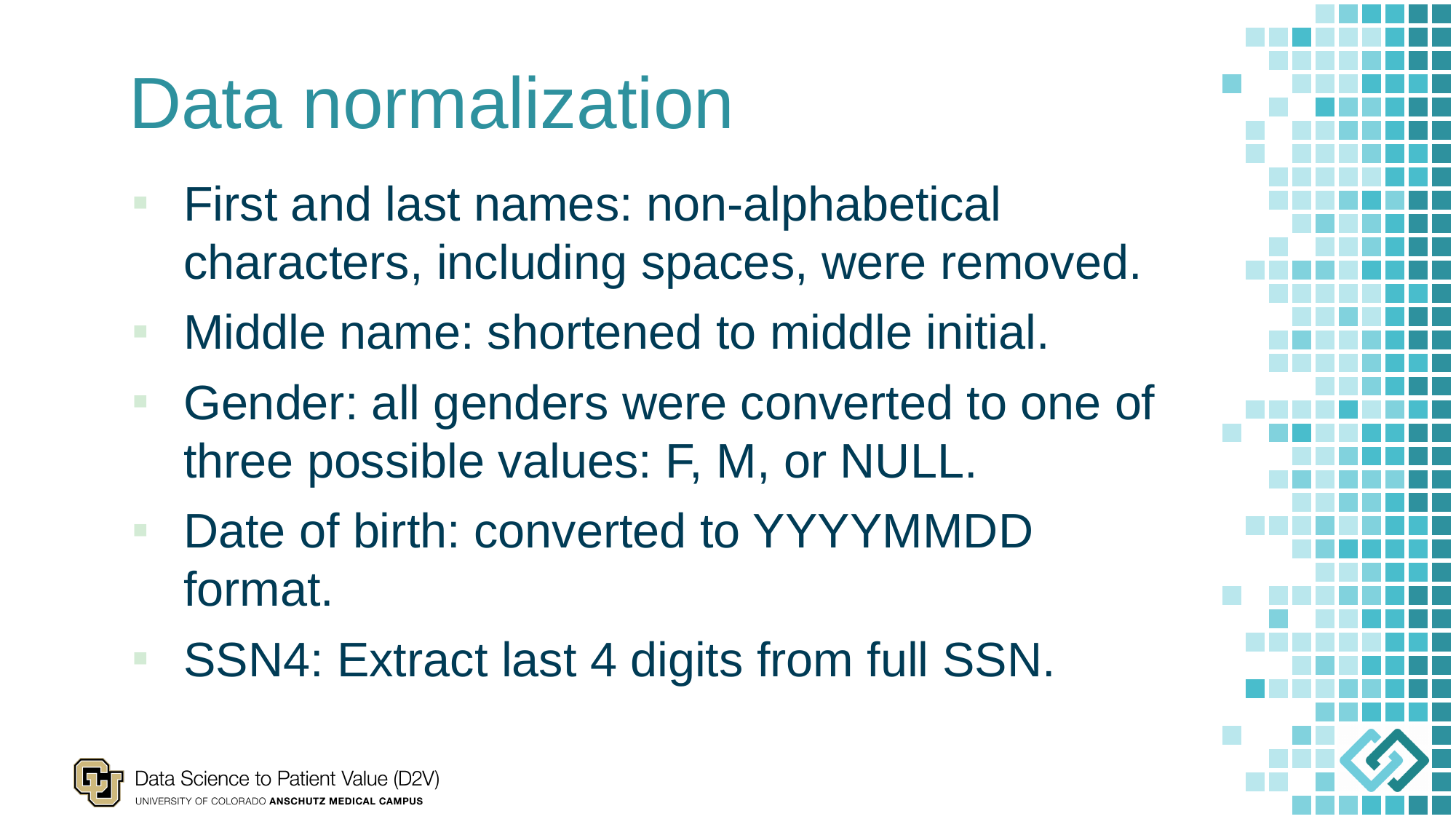

# Data normalization
First and last names: non-alphabetical characters, including spaces, were removed.
Middle name: shortened to middle initial.
Gender: all genders were converted to one of three possible values: F, M, or NULL.
Date of birth: converted to YYYYMMDD format.
SSN4: Extract last 4 digits from full SSN.